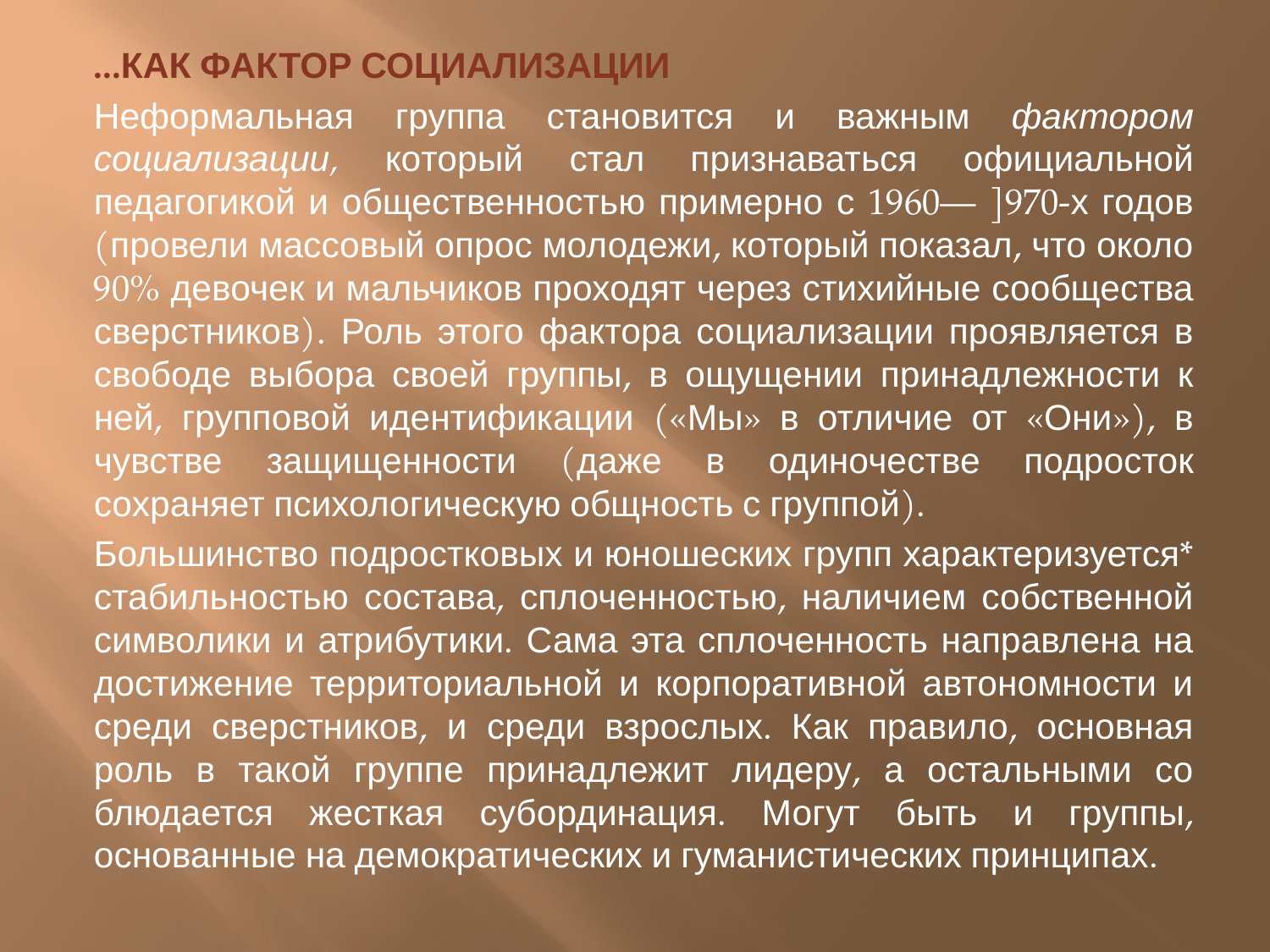

...КАК ФАКТОР СОЦИАЛИЗАЦИИ
Неформальная группа становится и важным фактором социализации, ко­торый стал признаваться официаль­ной педагогикой и общественностью примерно с 1960— ]970-х годов (провели массовый опрос молодежи, ко­торый показал, что около 90% девочек и мальчиков проходят через стихийные сообщества сверстников). Роль этого фактора социализации проявляется в сво­боде выбора своей группы, в ощущении принадлежно­сти к ней, групповой идентификации («Мы» в отличие от «Они»), в чувстве защищенности (даже в одиноче­стве подросток сохраняет психологическую общность с группой).
Большинство подростковых и юношеских групп ха­рактеризуется* стабильностью состава, сплоченностью, наличием собственной символики и атрибутики. Сама эта сплоченность направлена на достижение террито­риальной и корпоративной автономности и среди свер­стников, и среди взрослых. Как правило, основная роль в такой группе принадлежит лидеру, а остальными со­блюдается жесткая субординация. Могут быть и груп­пы, основанные на демократических и гуманистичес­ких принципах.

#